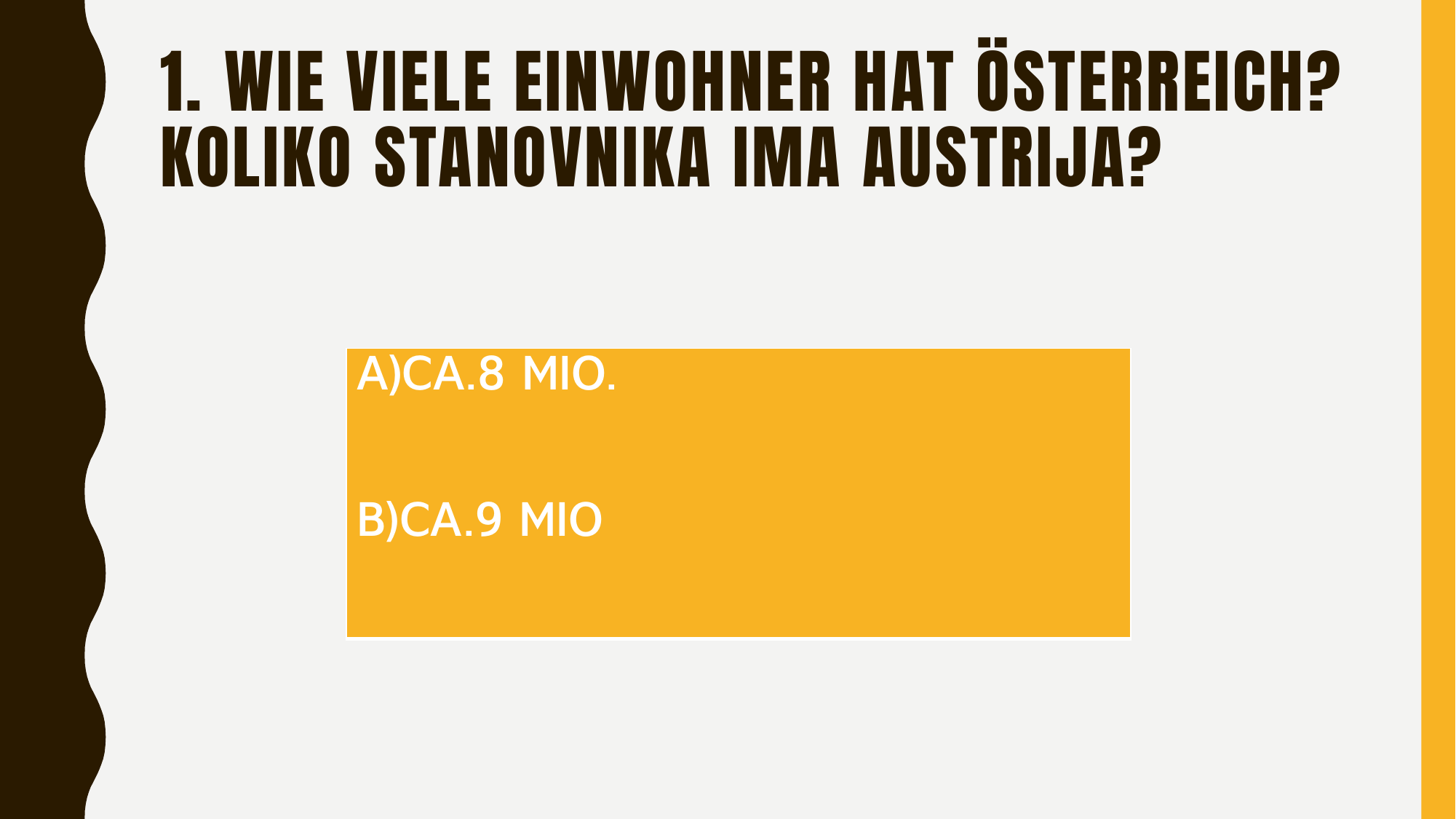

# 1. Wie viele einwohner hat österreich? KOLIKO STANOVNIKA IMA AUSTRIJA?

| CA.8 MIO. B)CA.9 MIO |
| --- |